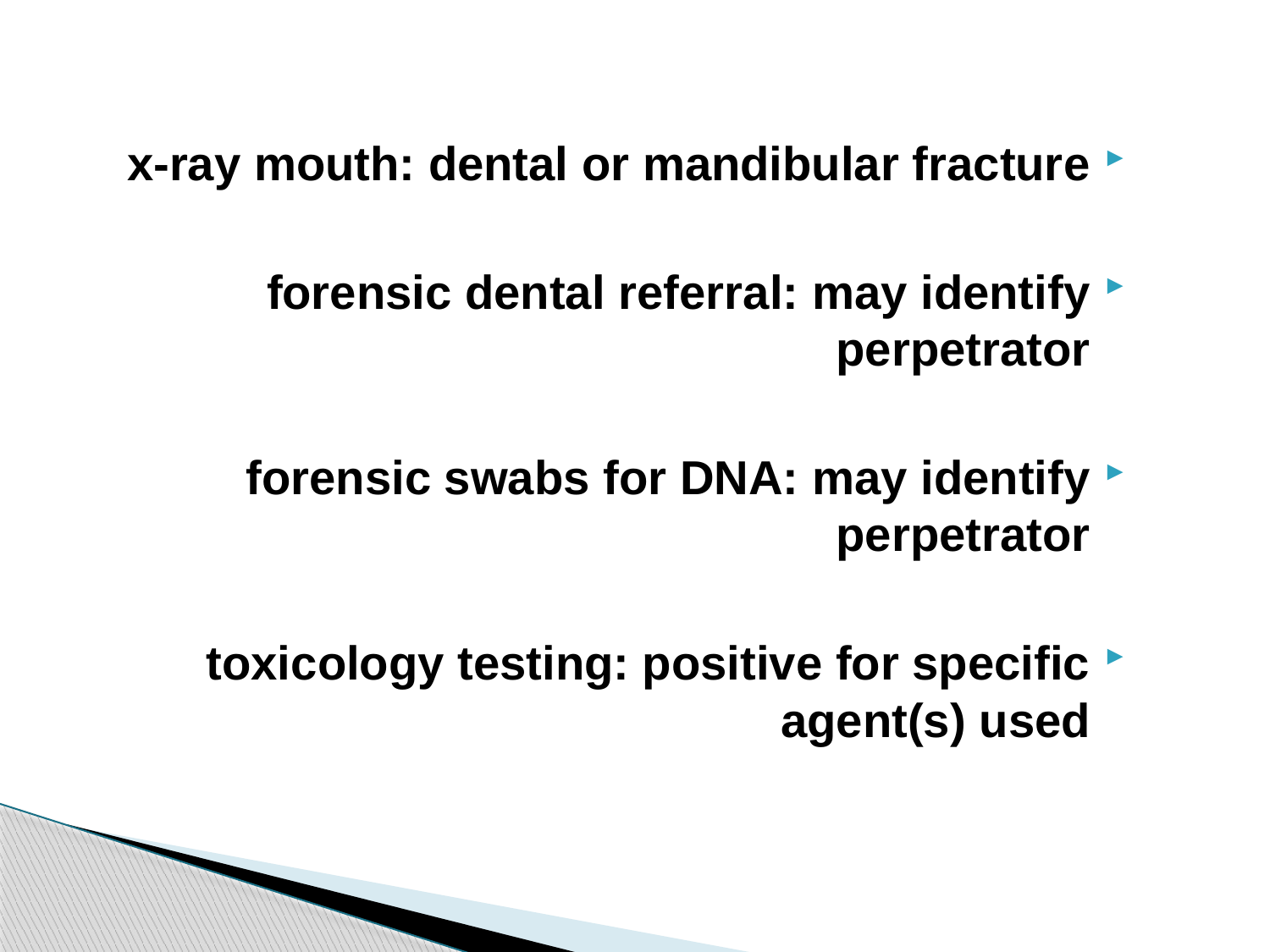

x-ray mouth: dental or mandibular fracture

forensic dental referral: may identify perpetrator

forensic swabs for DNA: may identify perpetrator

toxicology testing: positive for specific agent(s) used